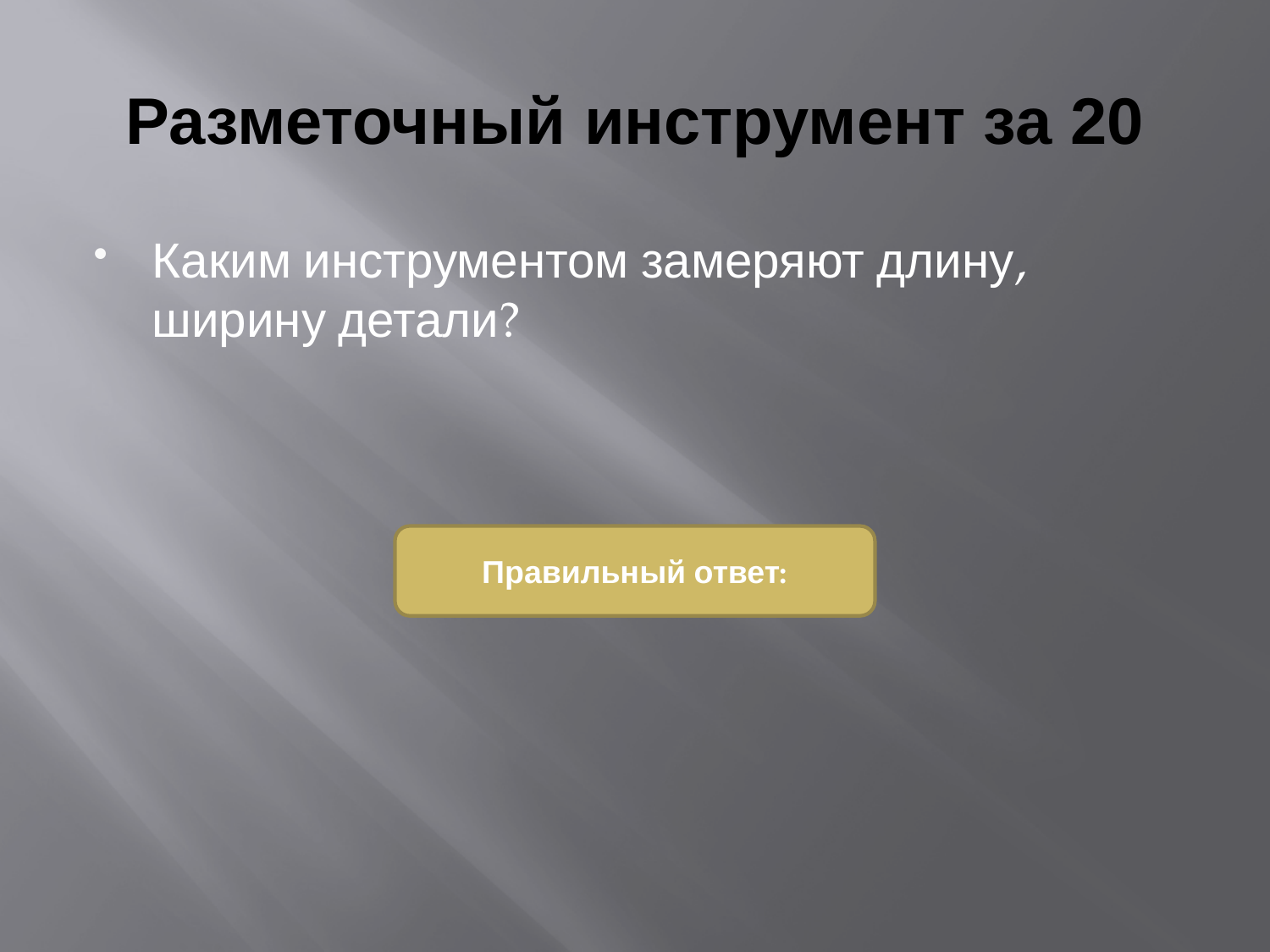

# Разметочный инструмент за 20
Каким инструментом замеряют длину, ширину детали?
Правильный ответ: